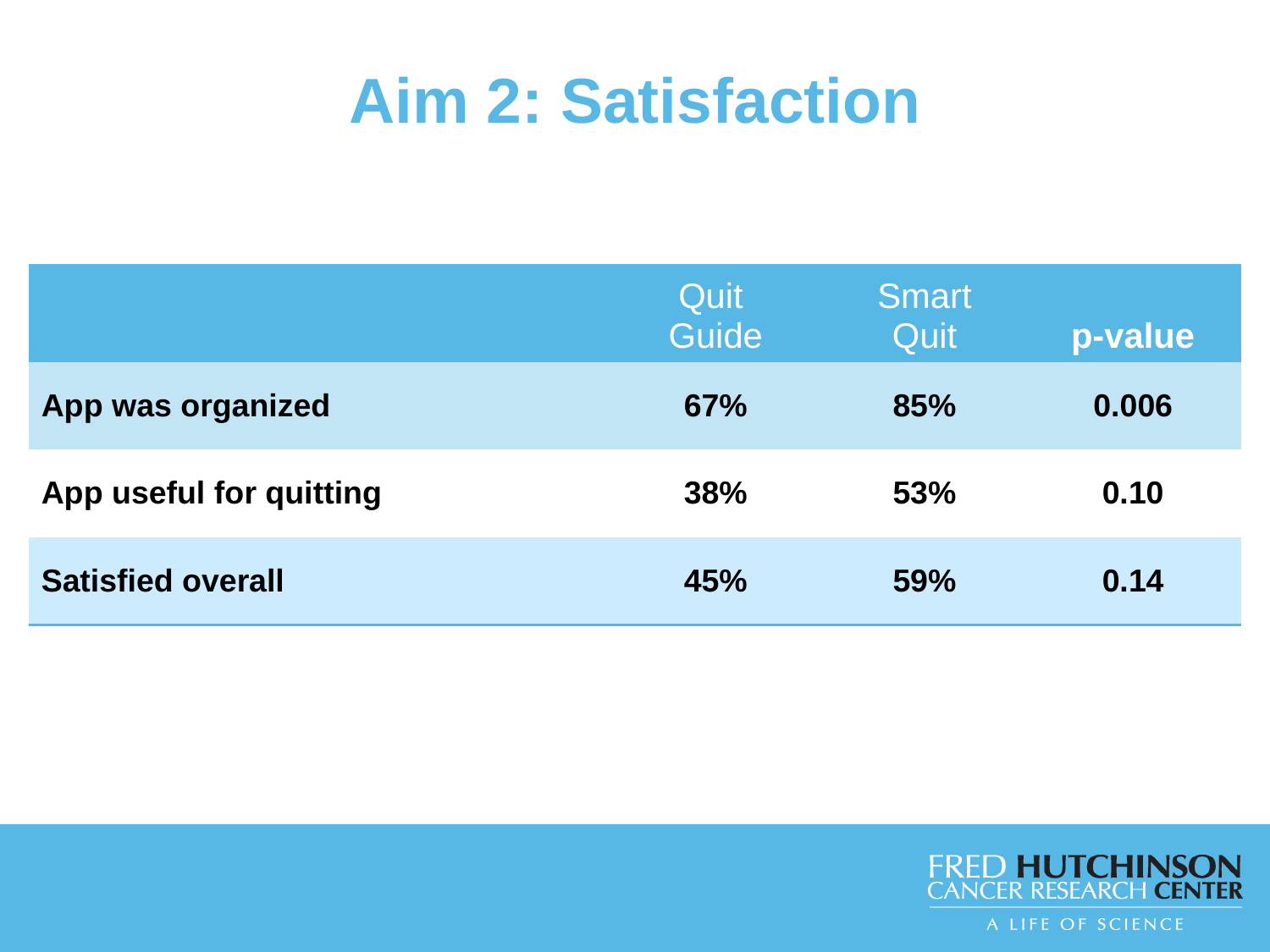

# Aim 2: Satisfaction

|  | Quit Guide | Smart Quit | p-value |
| --- | --- | --- | --- |
| App was organized | 67% | 85% | 0.006 |
| App useful for quitting | 38% | 53% | 0.10 |
| Satisfied overall | 45% | 59% | 0.14 |